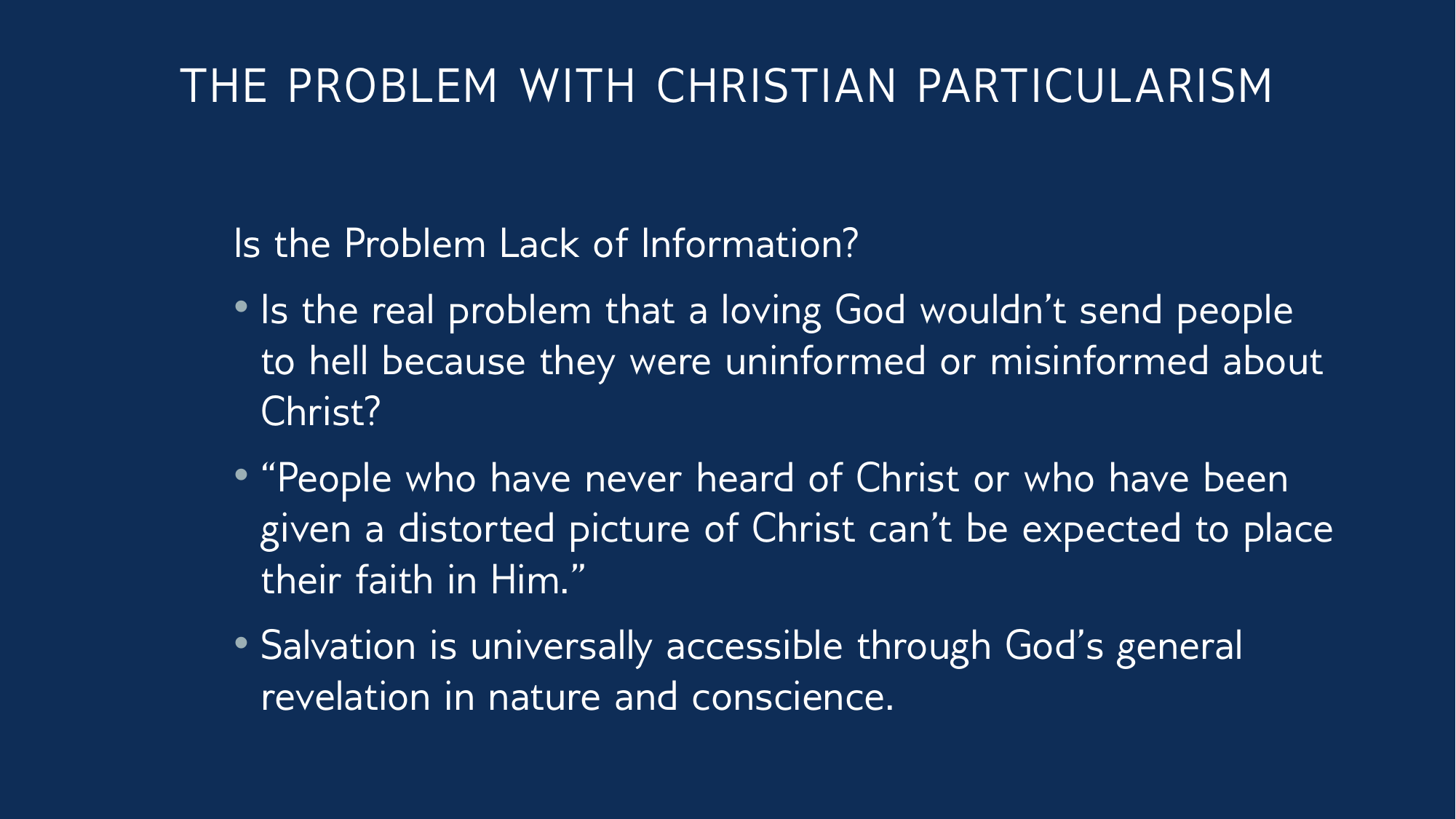

The Problem with Christian Particularism
Is the Problem Lack of Information?
Is the real problem that a loving God wouldn’t send people to hell because they were uninformed or misinformed about Christ?
“People who have never heard of Christ or who have been given a distorted picture of Christ can’t be expected to place their faith in Him.”
Salvation is universally accessible through God’s general revelation in nature and conscience.